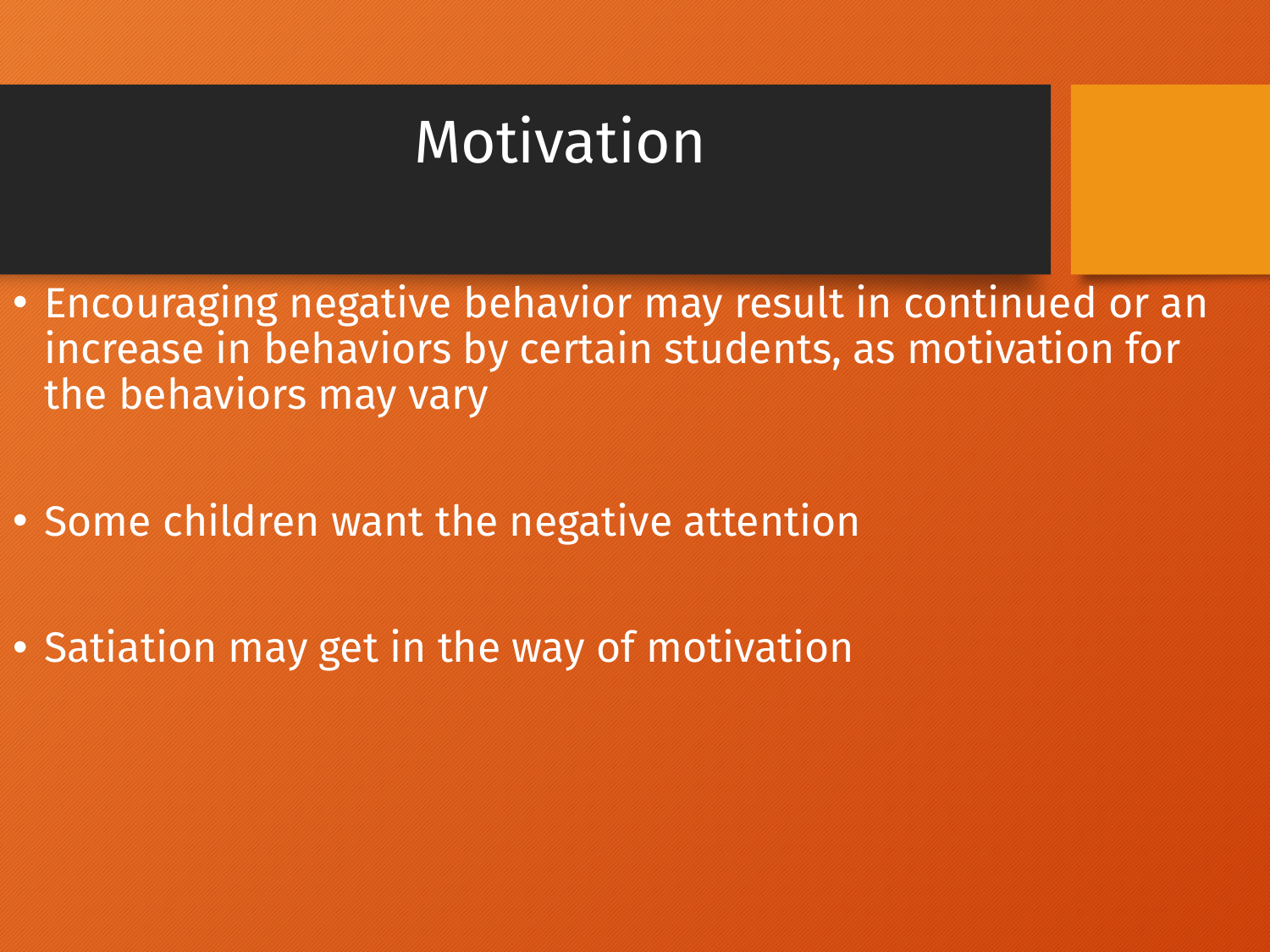

# Motivation
Encouraging negative behavior may result in continued or an increase in behaviors by certain students, as motivation for the behaviors may vary

Some children want the negative attention

Satiation may get in the way of motivation